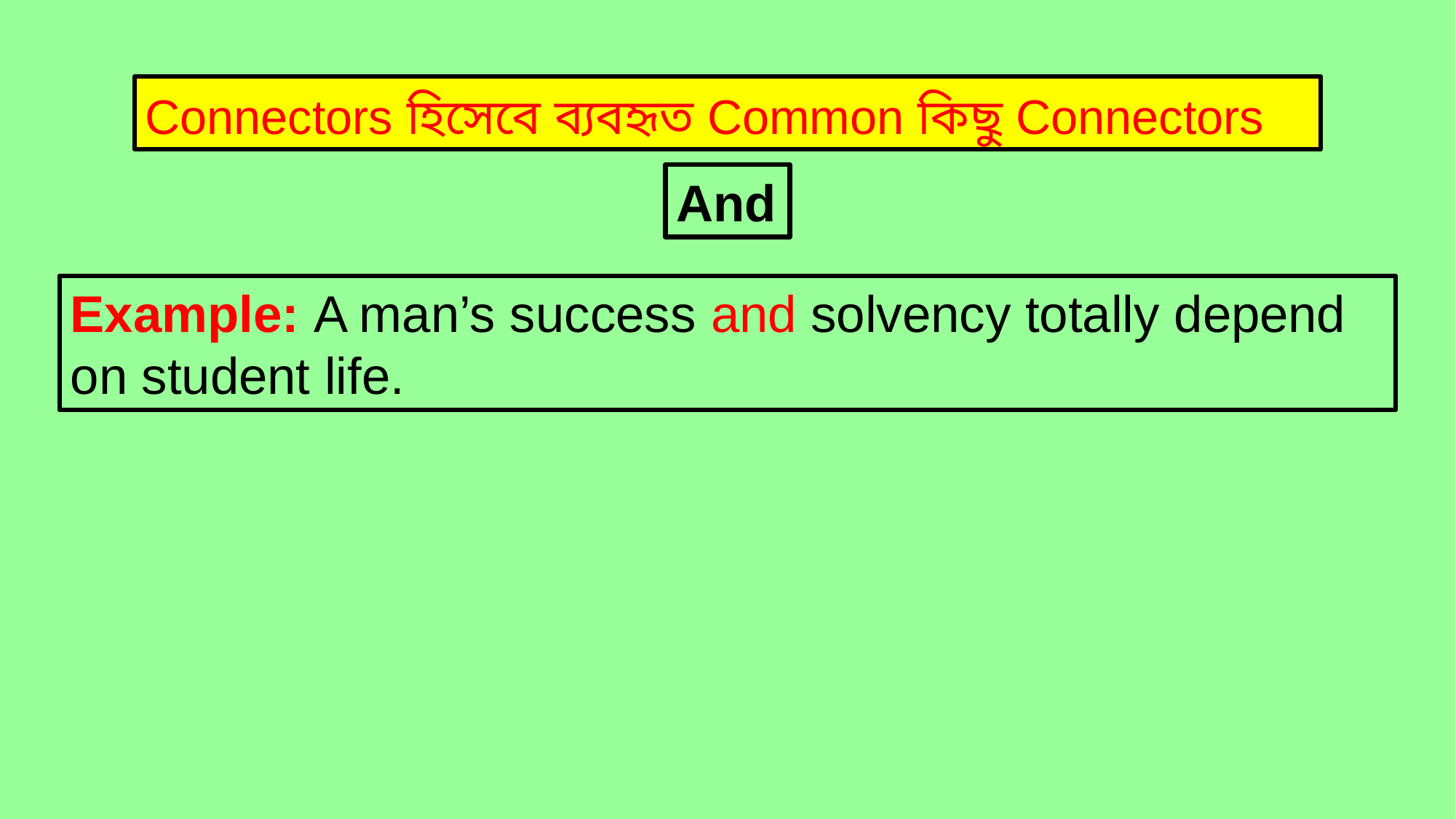

Connectors হিসেবে ব্যবহৃত Common কিছু Connectors
And
Example: A man’s success and solvency totally depend on student life.